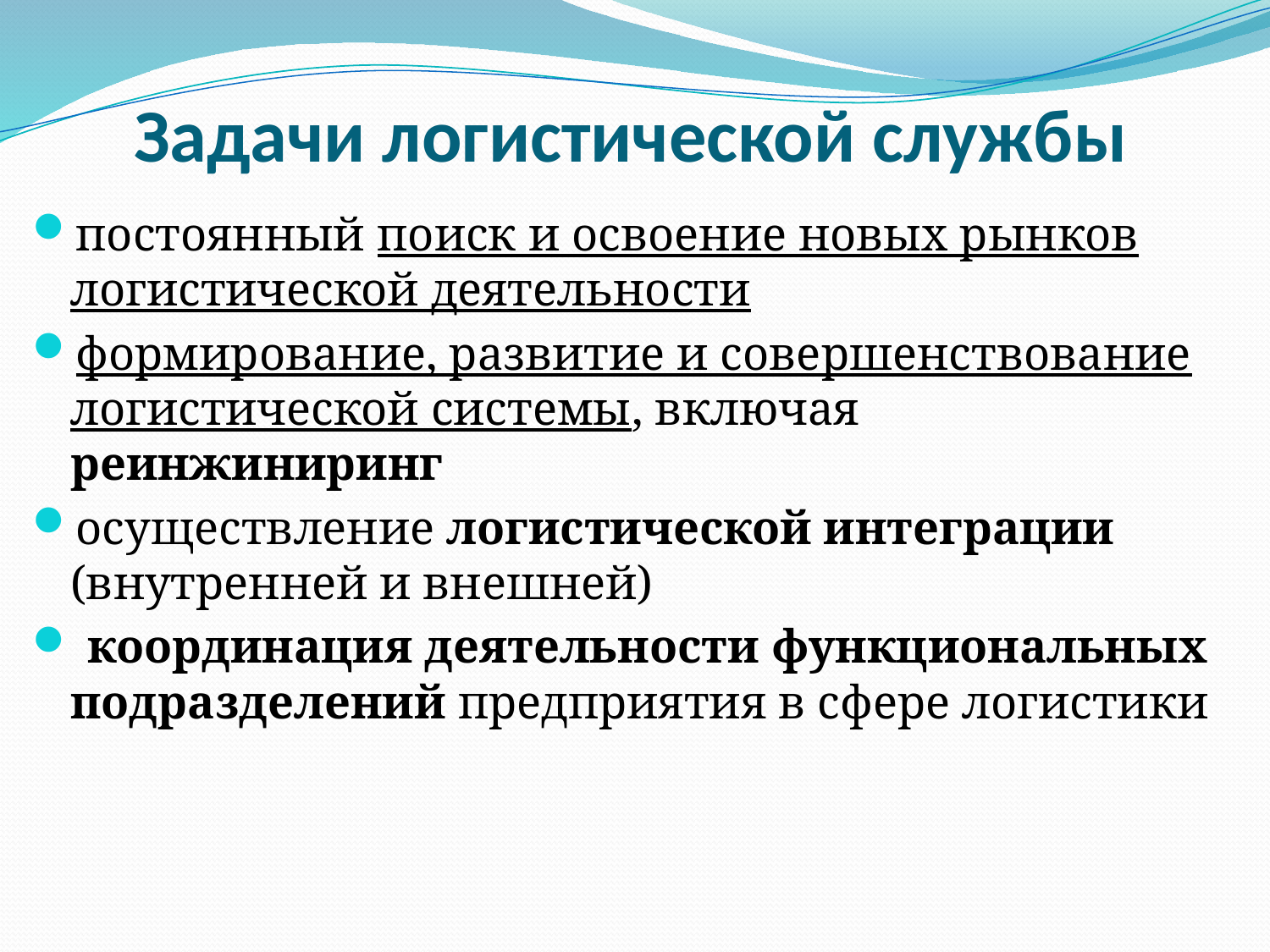

# Задачи логистической службы
постоянный поиск и освоение новых рынков логистической деятельности
формирование, развитие и совершенствование логистической системы, включая реинжиниринг
осуществление логистической интеграции (внутренней и внешней)
 координация деятельности функциональных подразделений предприятия в сфере логистики